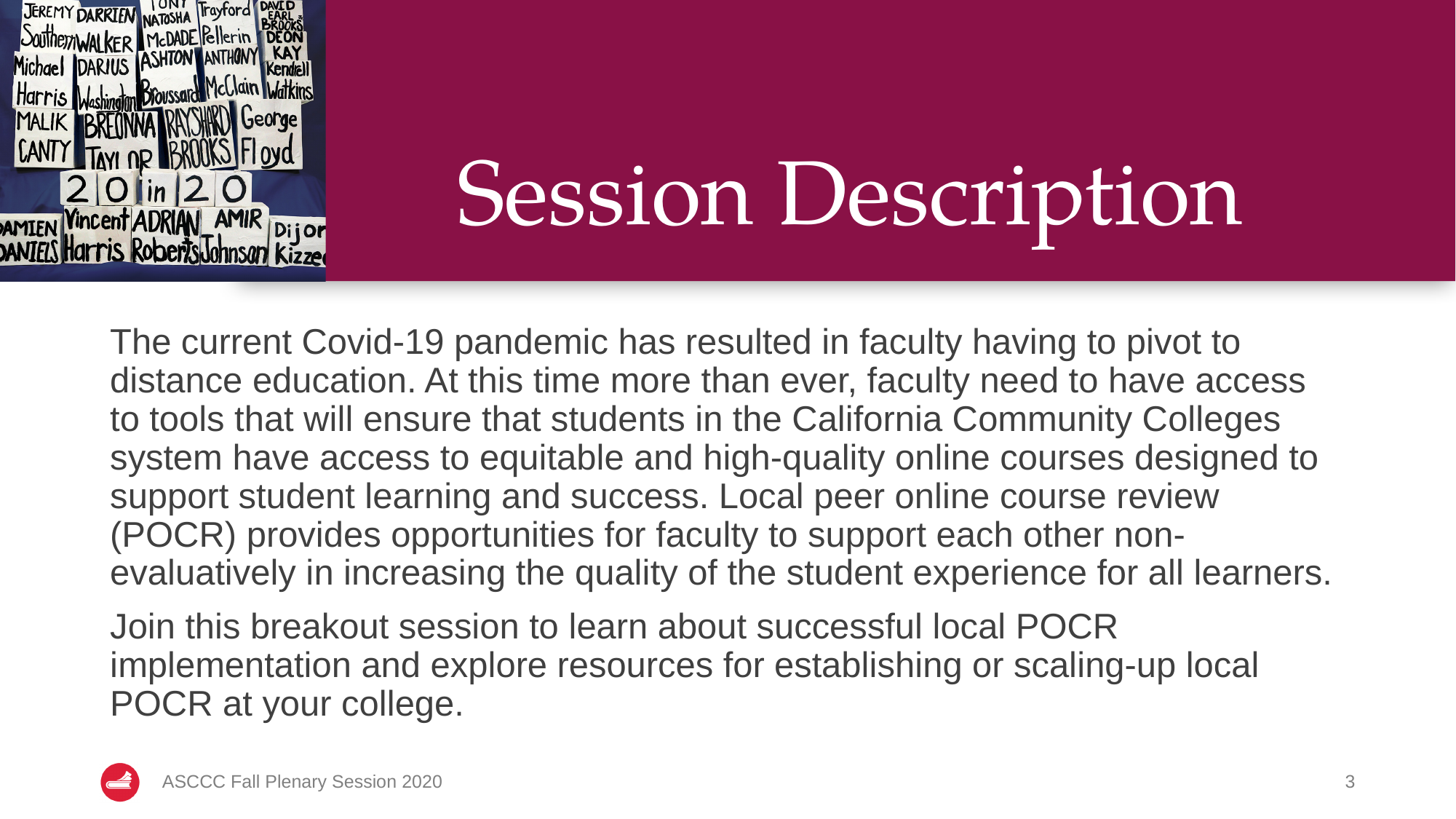

# Session Description
The current Covid-19 pandemic has resulted in faculty having to pivot to distance education. At this time more than ever, faculty need to have access to tools that will ensure that students in the California Community Colleges system have access to equitable and high-quality online courses designed to support student learning and success. Local peer online course review (POCR) provides opportunities for faculty to support each other non-evaluatively in increasing the quality of the student experience for all learners.
Join this breakout session to learn about successful local POCR implementation and explore resources for establishing or scaling-up local POCR at your college.

ASCCC Fall Plenary Session 2020
3